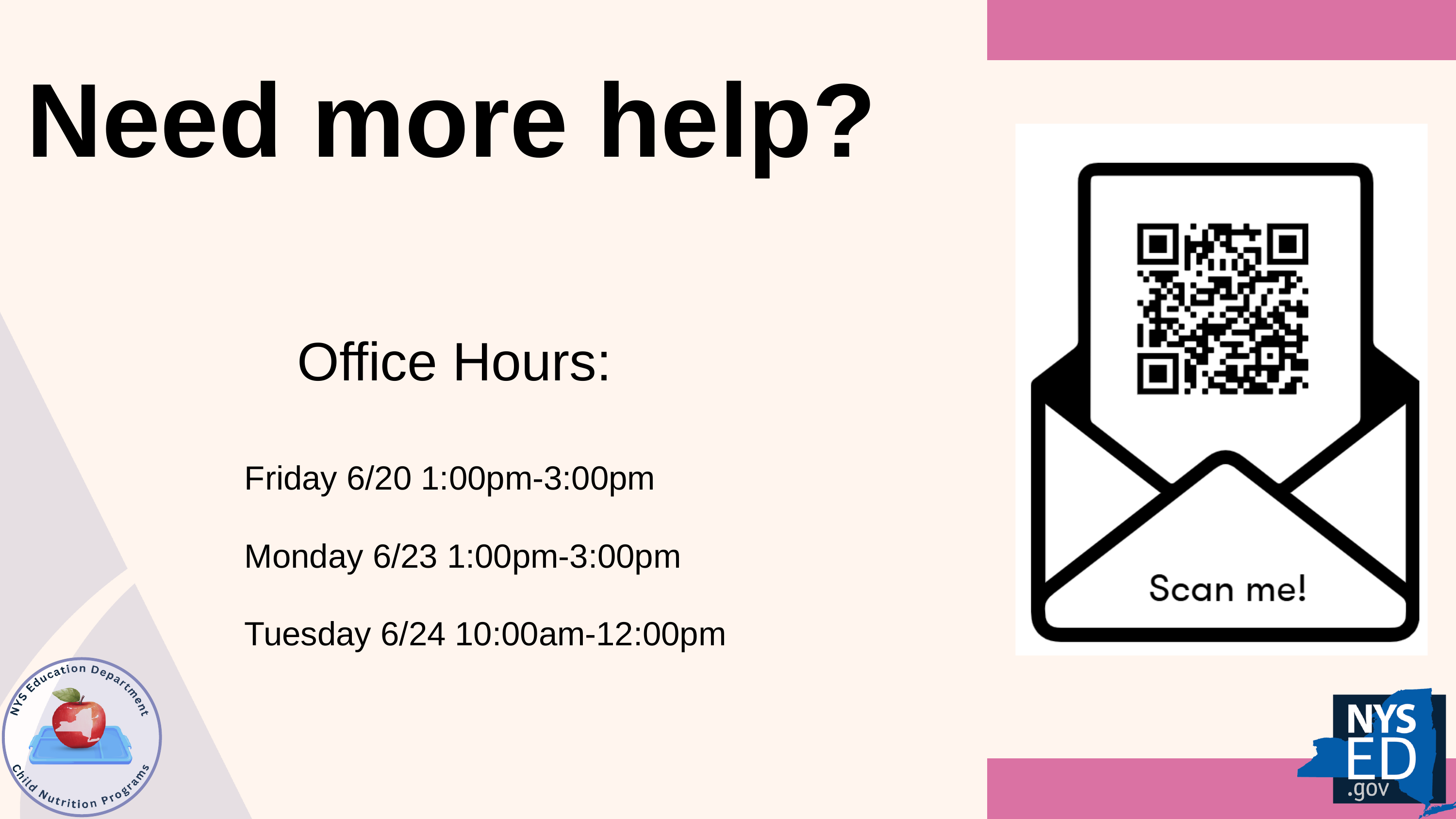

Need more help?

Office Hours:
Friday 6/20 1:00pm-3:00pm
Monday 6/23 1:00pm-3:00pm
Tuesday 6/24 10:00am-12:00pm